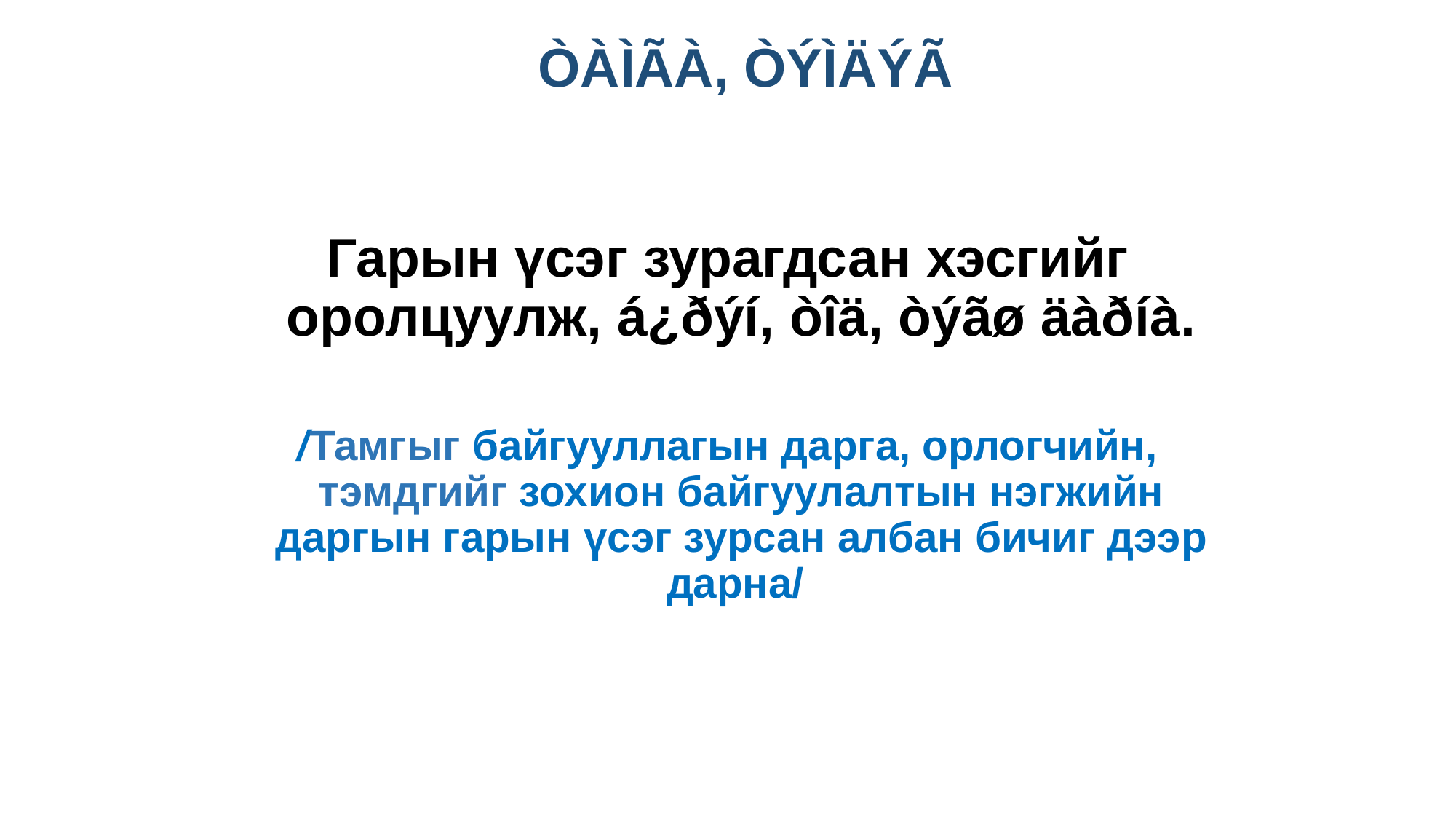

# ÒÀÌÃÀ, ÒÝÌÄÝÃ

Гарын үсэг зурагдсан хэсгийг оролцуулж, á¿ðýí, òîä, òýãø äàðíà.

/Тамгыг байгууллагын дарга, орлогчийн, тэмдгийг зохион байгуулалтын нэгжийн даргын гарын үсэг зурсан албан бичиг дээр дарна/